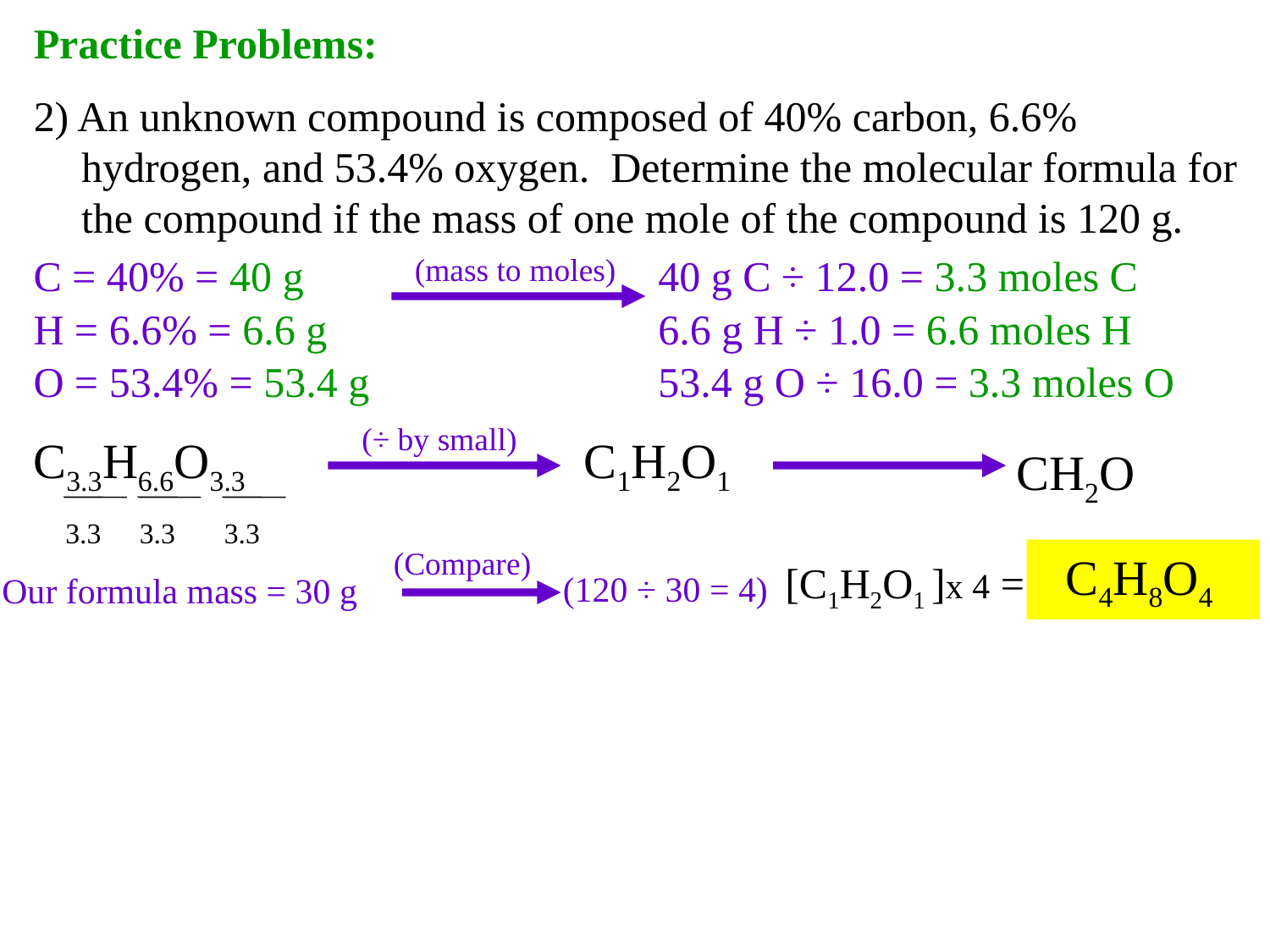

Practice Problems:
2) An unknown compound is composed of 40% carbon, 6.6%   hydrogen, and 53.4% oxygen.  Determine the molecular formula for the compound if the mass of one mole of the compound is 120 g.
C = 40% = 40 g
(mass to moles)
40 g C ÷ 12.0 = 3.3 moles C
H = 6.6% = 6.6 g

6.6 g H ÷ 1.0 = 6.6 moles H
O = 53.4% = 53.4 g
53.4 g O ÷ 16.0 = 3.3 moles O
(÷ by small)
C3.3H6.6O3.3
C1H2O1
CH2O

3.3
3.3
3.3

(Compare)
C4H8O4
[C1H2O1 ]x 4 =
(120 ÷ 30 = 4)
Our formula mass = 30 g